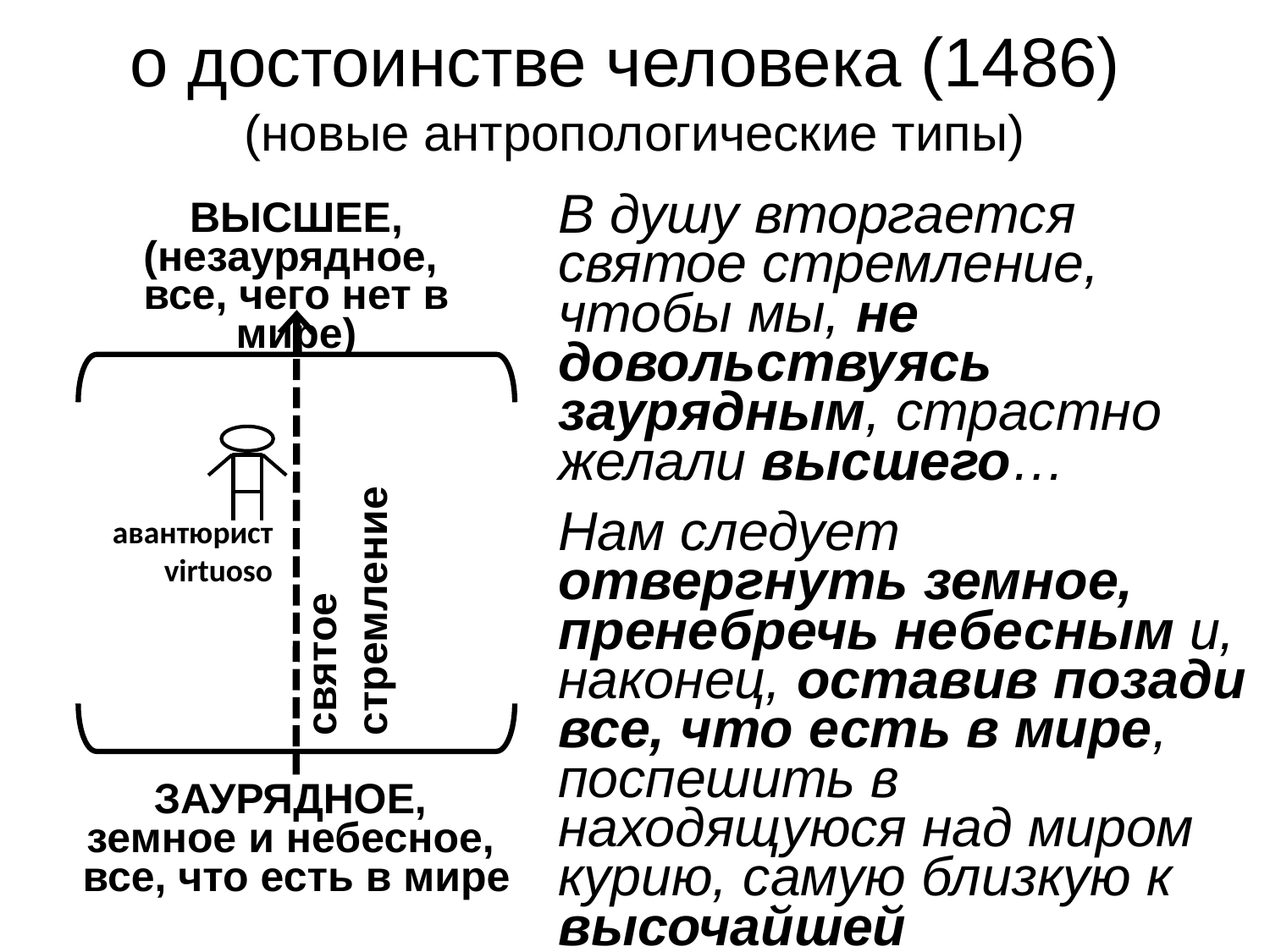

# о достоинстве человека (1486) (новые антропологические типы)
В душу вторгается святое стремление, чтобы мы, не довольствуясь заурядным, страстно желали высшего…
Нам следует отвергнуть земное, пренебречь небесным и, наконец, оставив позади все, что есть в мире, поспешить в находящуюся над миром курию, самую близкую к высочайшей божественности.

высшее,
(незаурядное,
все, чего нет в мире)

заурядное,
земное и небесное,
все, что есть в мире

авантюрист virtuoso
святое стремление